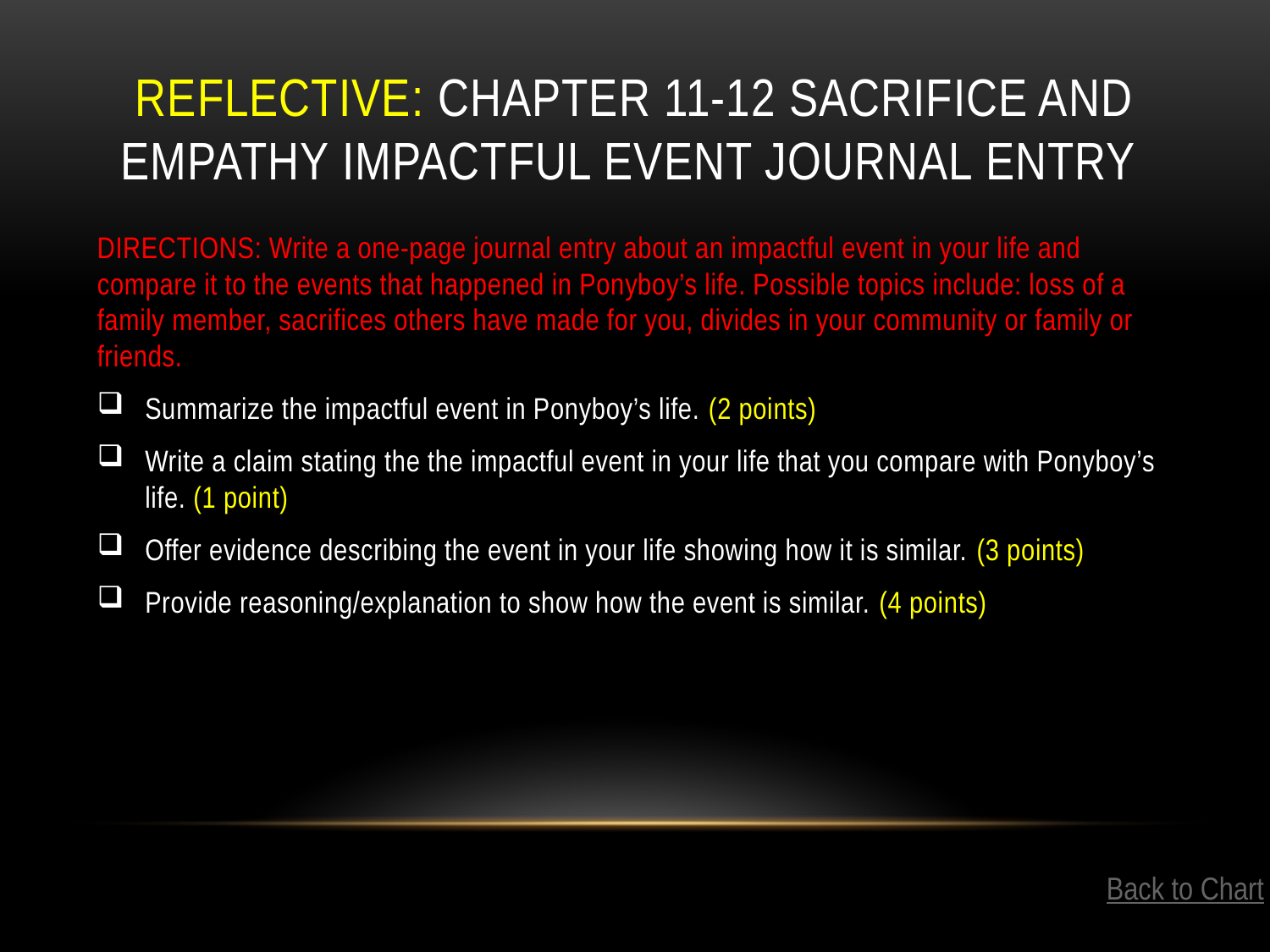

# Reflective: Chapter 11-12 Sacrifice and Empathy Impactful Event Journal Entry
DIRECTIONS: Write a one-page journal entry about an impactful event in your life and compare it to the events that happened in Ponyboy’s life. Possible topics include: loss of a family member, sacrifices others have made for you, divides in your community or family or friends.
Summarize the impactful event in Ponyboy’s life. (2 points)
Write a claim stating the the impactful event in your life that you compare with Ponyboy’s life. (1 point)
Offer evidence describing the event in your life showing how it is similar. (3 points)
Provide reasoning/explanation to show how the event is similar. (4 points)

Back to Chart